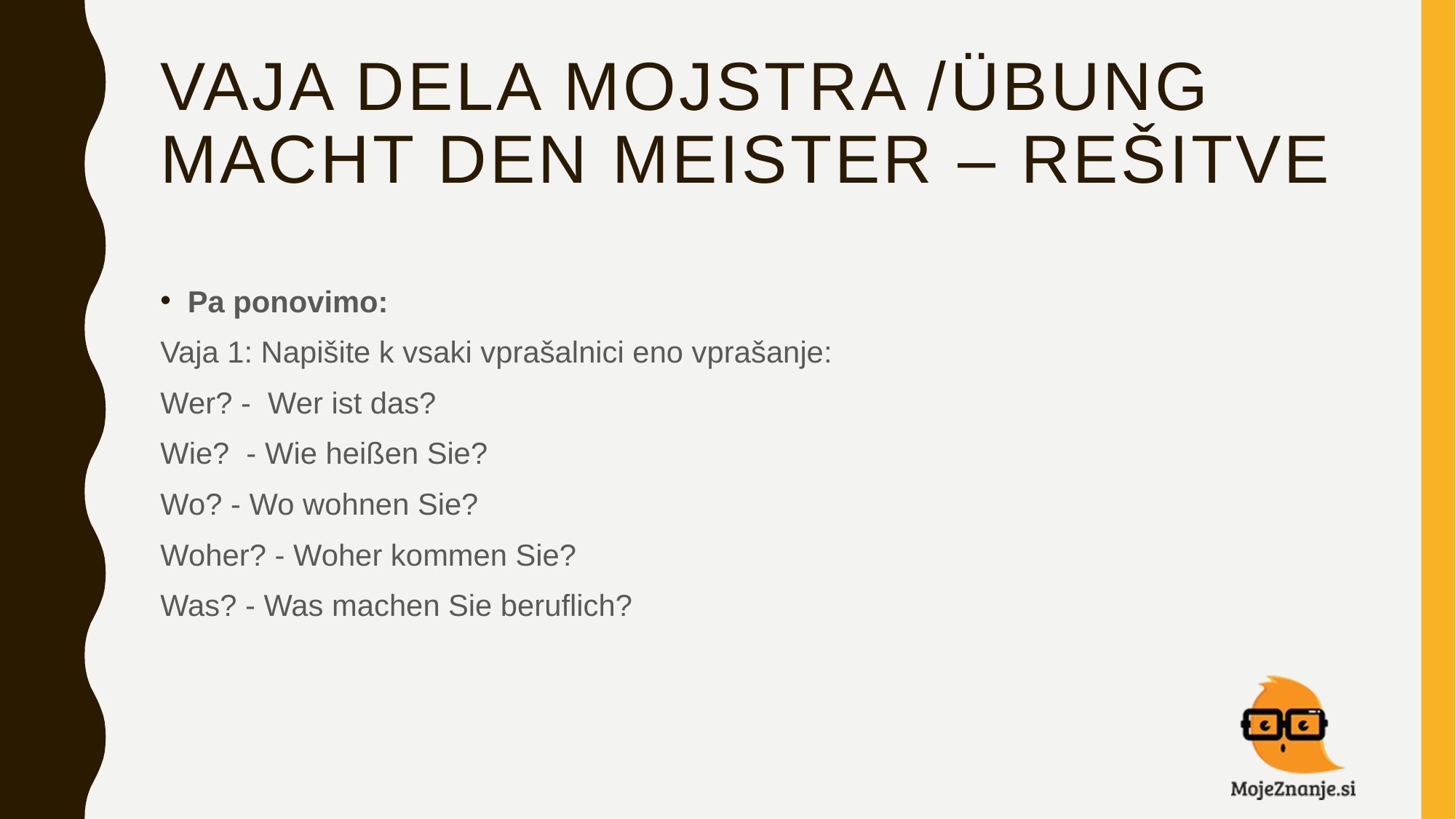

# VAJA DELA MOJSTRA /übung macht den meister – rešitve
Pa ponovimo:
Vaja 1: Napišite k vsaki vprašalnici eno vprašanje:
Wer? -  Wer ist das?
Wie?  - Wie heißen Sie?
Wo? - Wo wohnen Sie?
Woher? - Woher kommen Sie?
Was? - Was machen Sie beruflich?